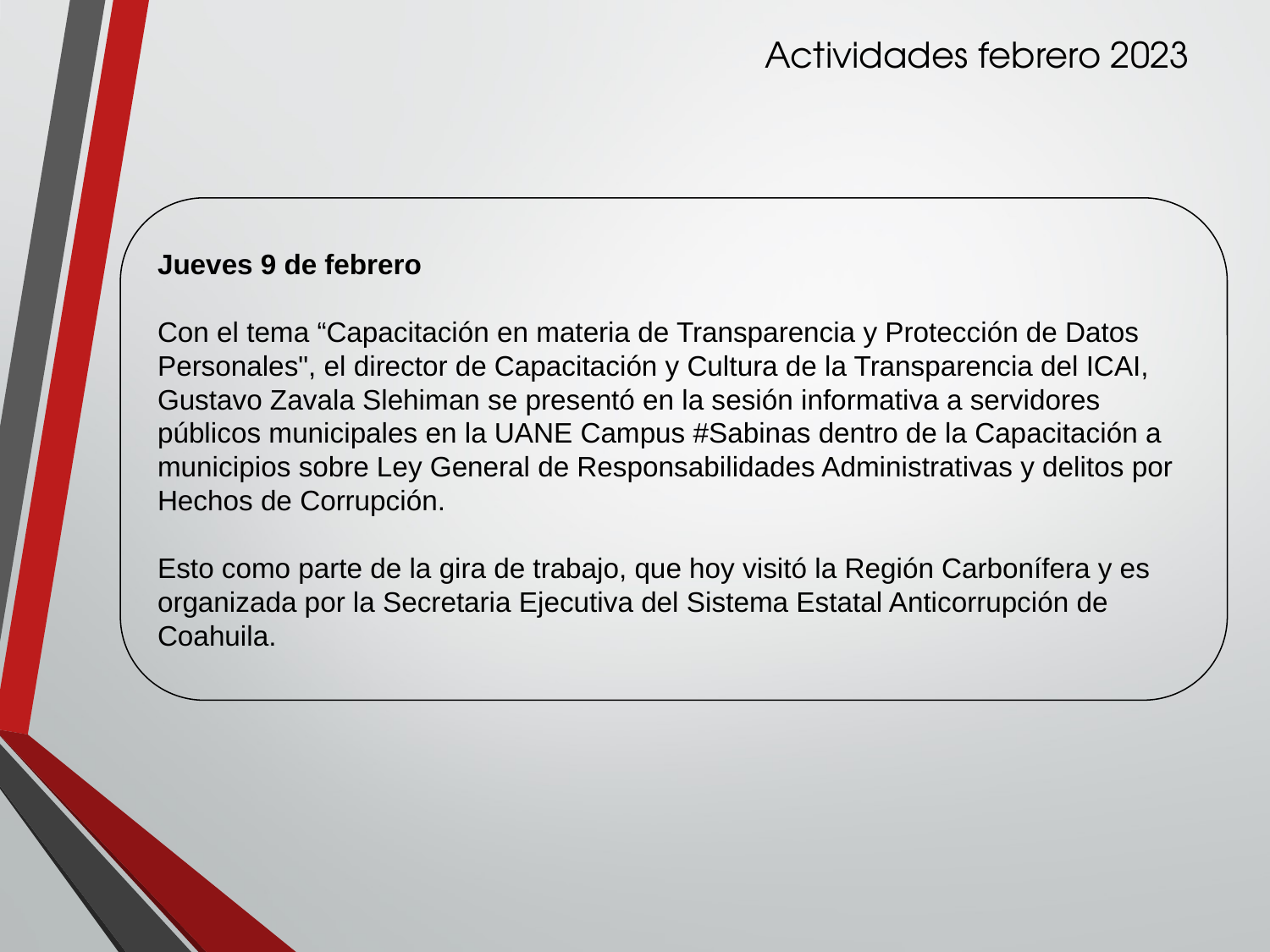

Actividades febrero 2023
Jueves 9 de febrero

Con el tema “Capacitación en materia de Transparencia y Protección de Datos Personales", el director de Capacitación y Cultura de la Transparencia del ICAI, Gustavo Zavala Slehiman se presentó en la sesión informativa a servidores públicos municipales en la UANE Campus #Sabinas dentro de la Capacitación a municipios sobre Ley General de Responsabilidades Administrativas y delitos por Hechos de Corrupción.

Esto como parte de la gira de trabajo, que hoy visitó la Región Carbonífera y es organizada por la Secretaria Ejecutiva del Sistema Estatal Anticorrupción de Coahuila.